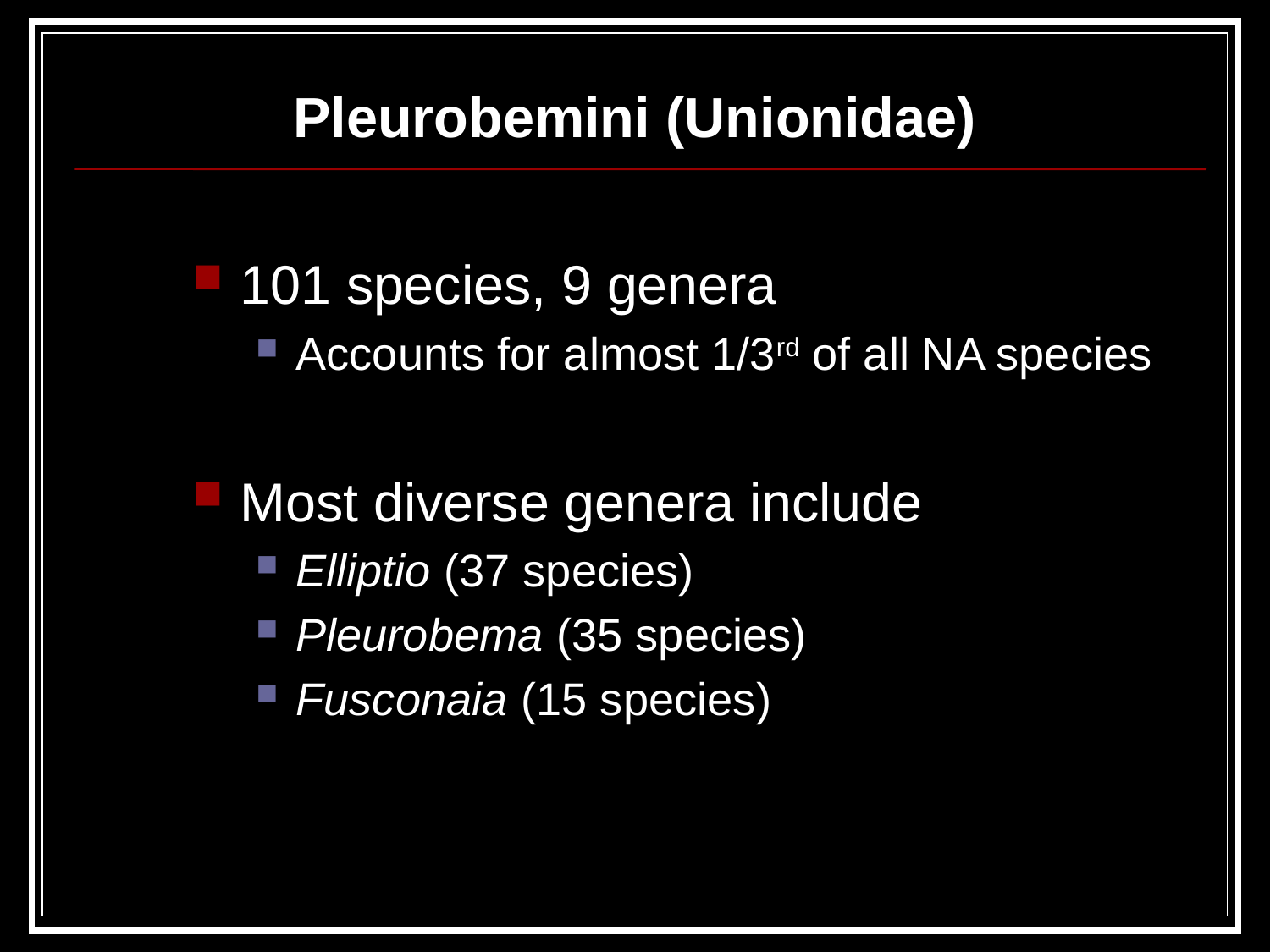

Pleurobemini (Unionidae)
101 species, 9 genera
Accounts for almost 1/3rd of all NA species

Most diverse genera include
Elliptio (37 species)
Pleurobema (35 species)
Fusconaia (15 species)